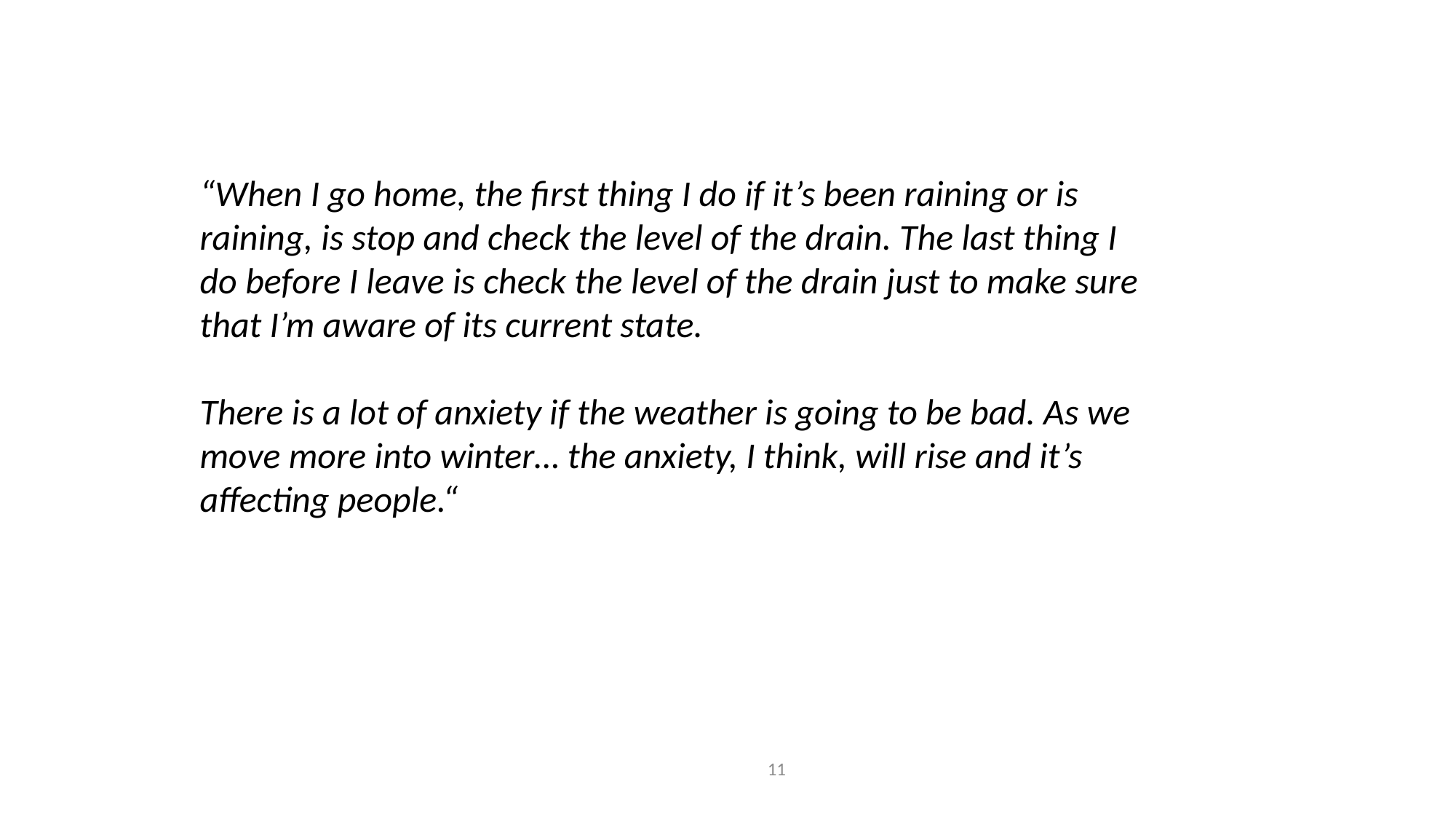

“When I go home, the first thing I do if it’s been raining or is raining, is stop and check the level of the drain. The last thing I do before I leave is check the level of the drain just to make sure that I’m aware of its current state.

There is a lot of anxiety if the weather is going to be bad. As we move more into winter… the anxiety, I think, will rise and it’s affecting people.“
11